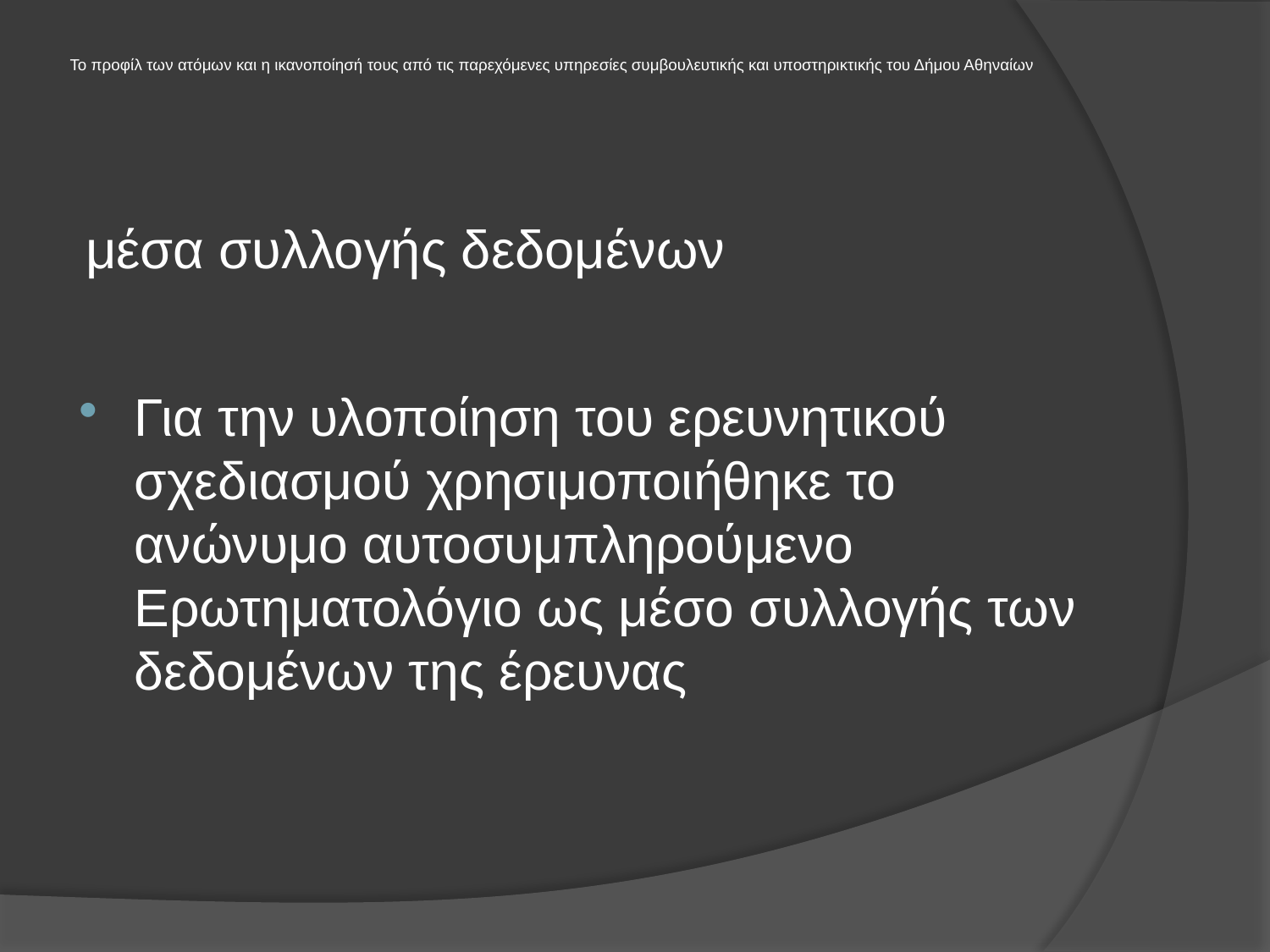

Το προφίλ των ατόμων και η ικανοποίησή τους από τις παρεχόμενες υπηρεσίες συμβουλευτικής και υποστηρικτικής του Δήμου Αθηναίων
# μέσα συλλογής δεδομένων
Για την υλοποίηση του ερευνητικού σχεδιασμού χρησιμοποιήθηκε το ανώνυμο αυτοσυμπληρούμενο Ερωτηματολόγιο ως μέσο συλλογής των δεδομένων της έρευνας